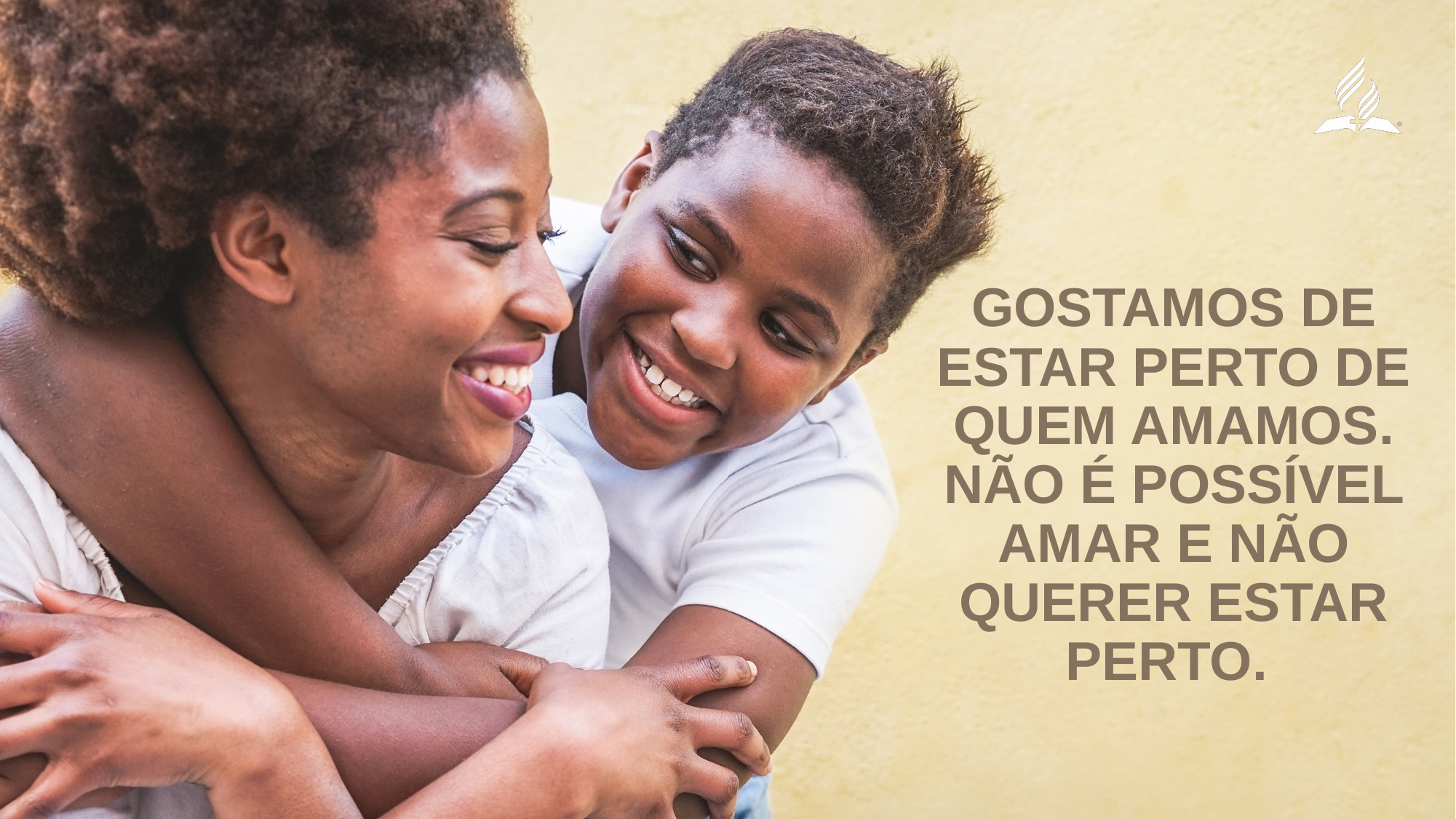

Gostamos de estar perto de quem amamos. Não é possível amar e não querer estar perto.